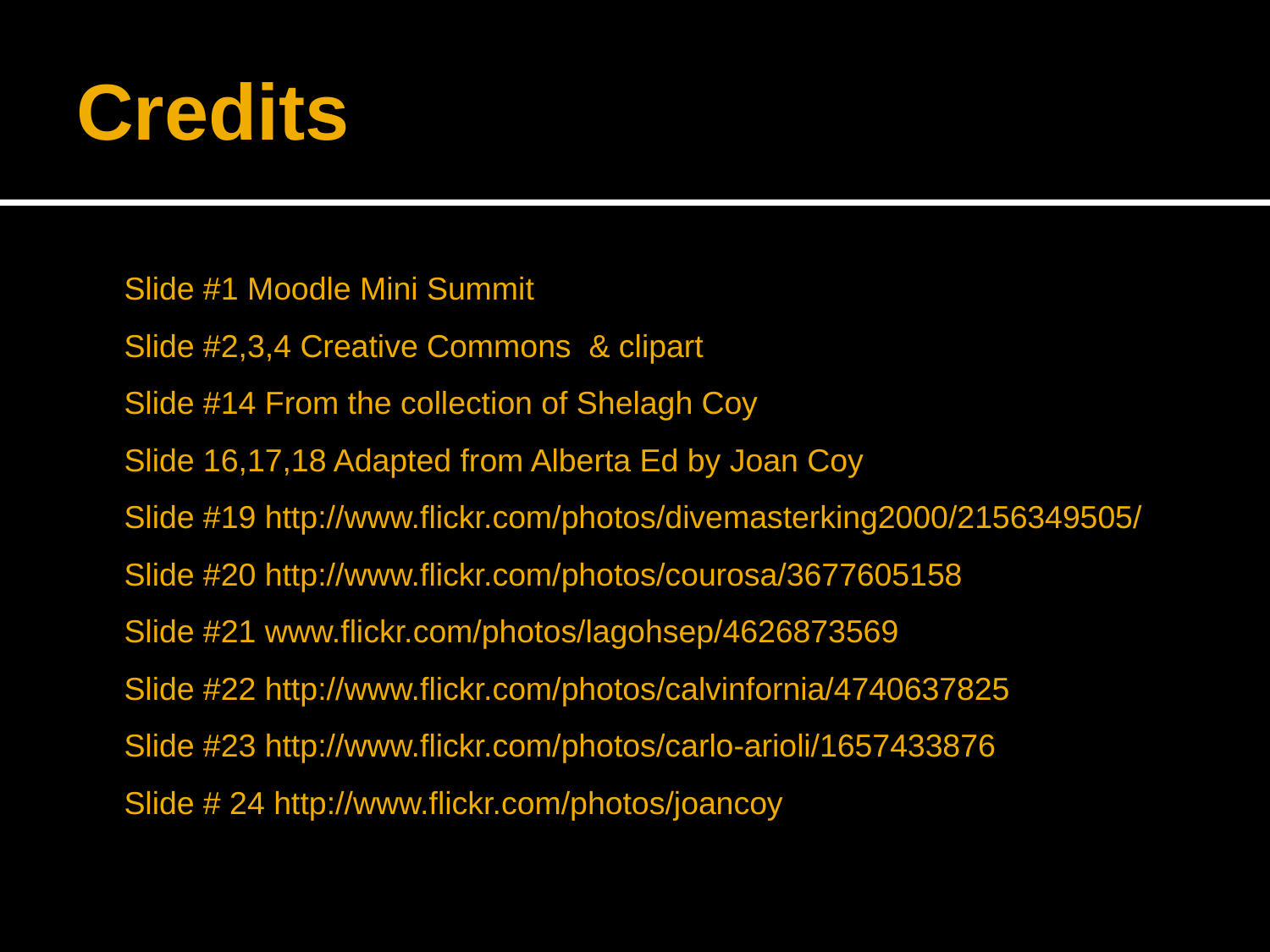

# Credits
Slide #1 Moodle Mini Summit
Slide #2,3,4 Creative Commons  & clipart
Slide #14 From the collection of Shelagh Coy
Slide 16,17,18 Adapted from Alberta Ed by Joan Coy
Slide #19 http://www.flickr.com/photos/divemasterking2000/2156349505/
Slide #20 http://www.flickr.com/photos/courosa/3677605158
Slide #21 www.flickr.com/photos/lagohsep/4626873569
Slide #22 http://www.flickr.com/photos/calvinfornia/4740637825
Slide #23 http://www.flickr.com/photos/carlo-arioli/1657433876
Slide # 24 http://www.flickr.com/photos/joancoy